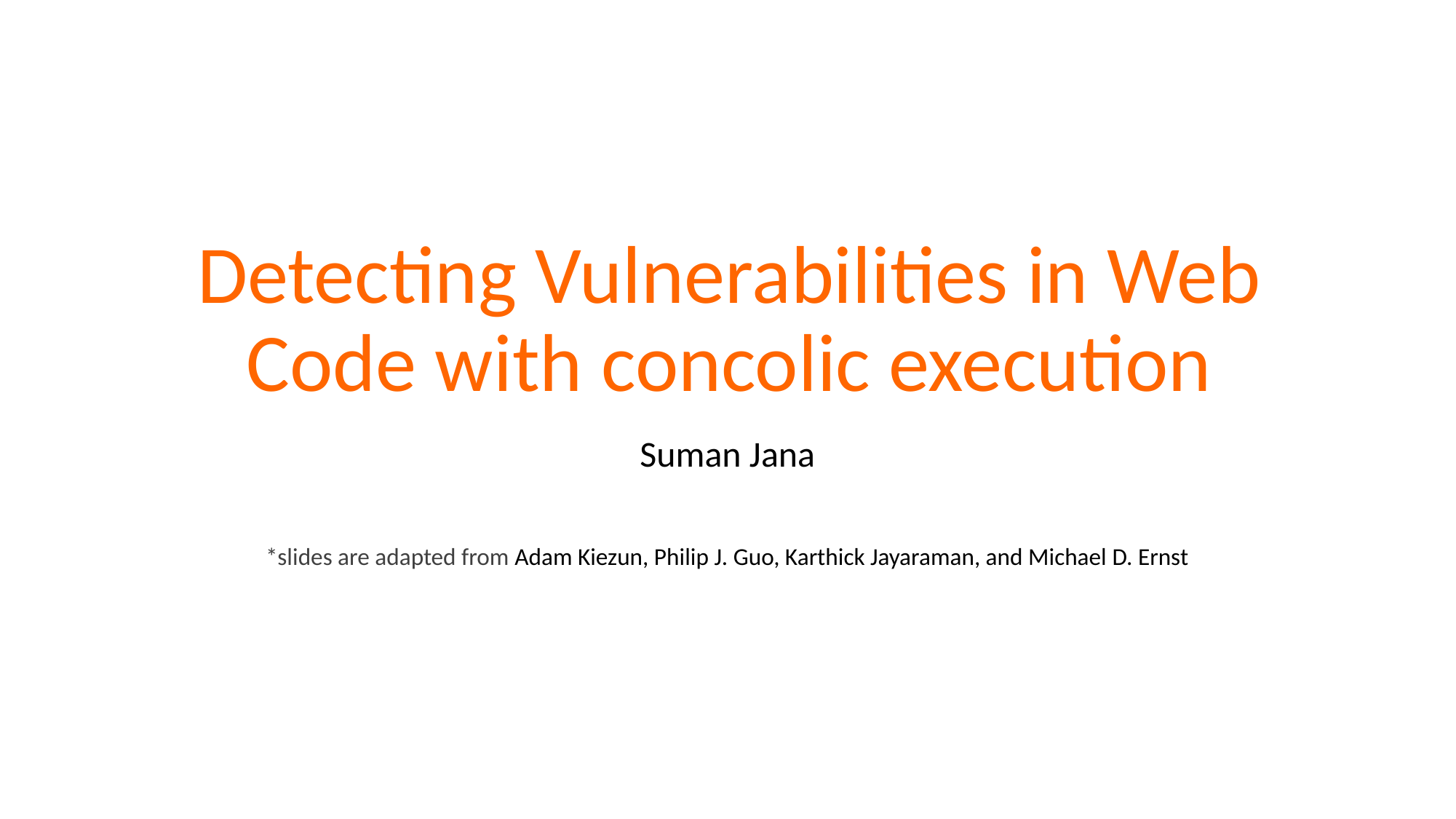

# Detecting Vulnerabilities in Web Code with concolic execution
Suman Jana

*slides are adapted from Adam Kiezun, Philip J. Guo, Karthick Jayaraman, and Michael D. Ernst